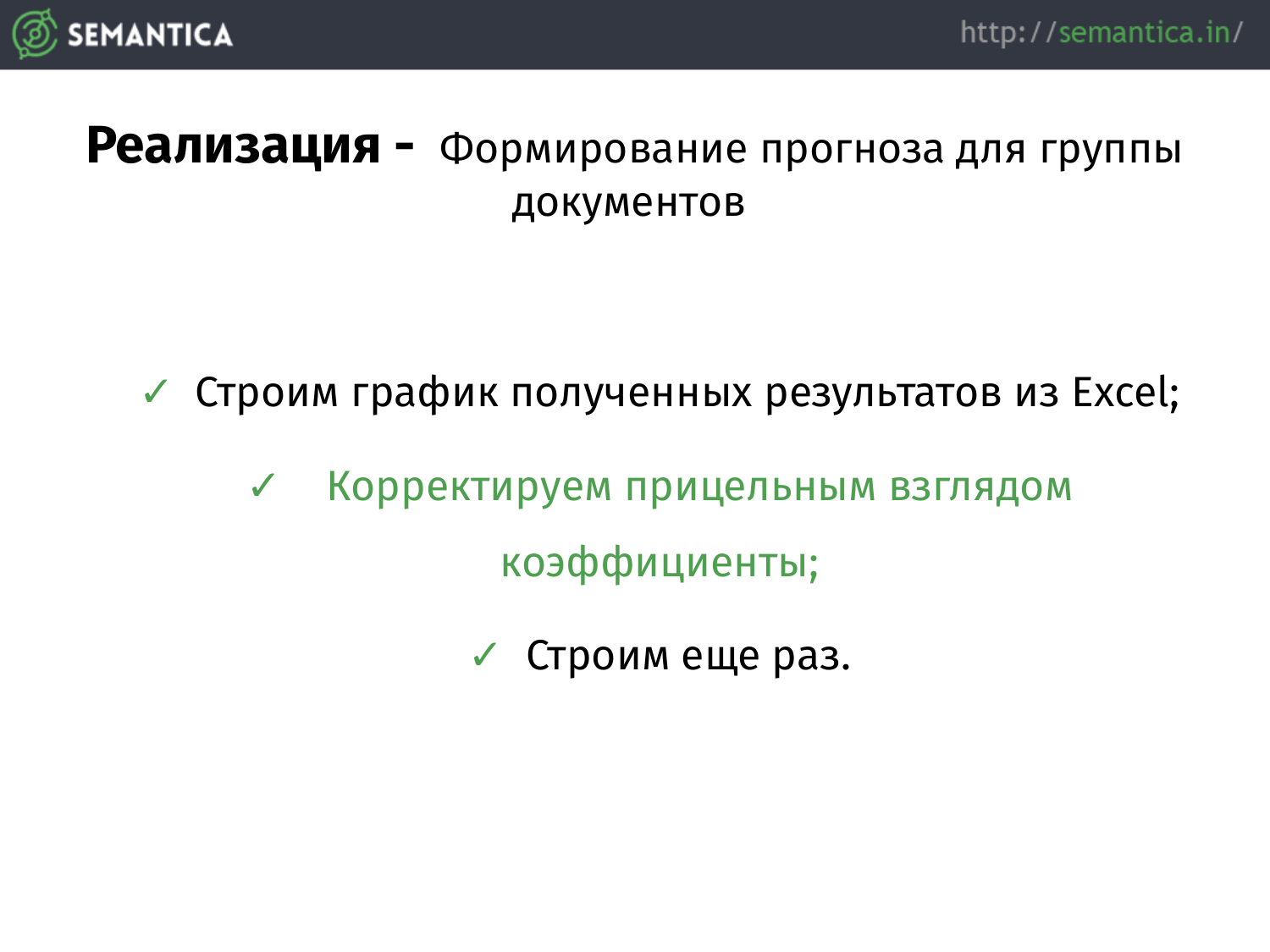

Реализация -  Формирование прогноза для группы документов

✓  Строим график полученных результатов из Excel;
✓    Корректируем прицельным взглядом коэффициенты;
✓  Строим еще раз.